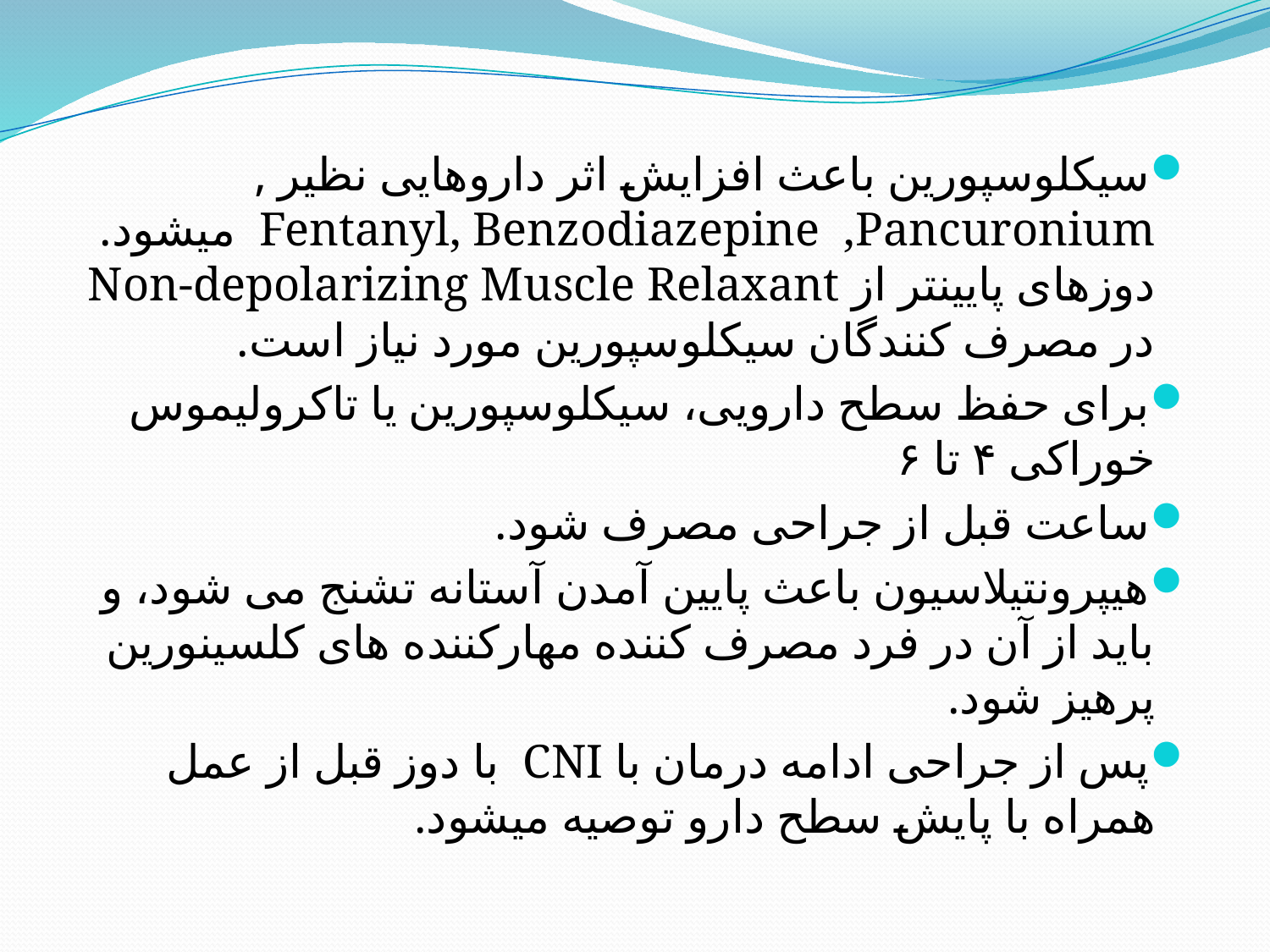

#
سیکلوسپورین باعث افزایش اثر داروهایی نظیر , Fentanyl, Benzodiazepine  ,Pancuronium  میشود. دوزهای پایینتر از Non-depolarizing Muscle Relaxant  در مصرف کنندگان سیکلوسپورین مورد نیاز است.
برای حفظ سطح دارویی، سیکلوسپورین یا تاکرولیموس خوراکی ۴ تا ۶
ساعت قبل از جراحی مصرف شود.
هیپرونتیلاسیون باعث پایین آمدن آستانه تشنج می شود، و باید از آن در فرد مصرف کننده مهارکننده های کلسینورین پرهیز شود.
پس از جراحی ادامه درمان با CNI  با دوز قبل از عمل همراه با پایش سطح دارو توصیه میشود.